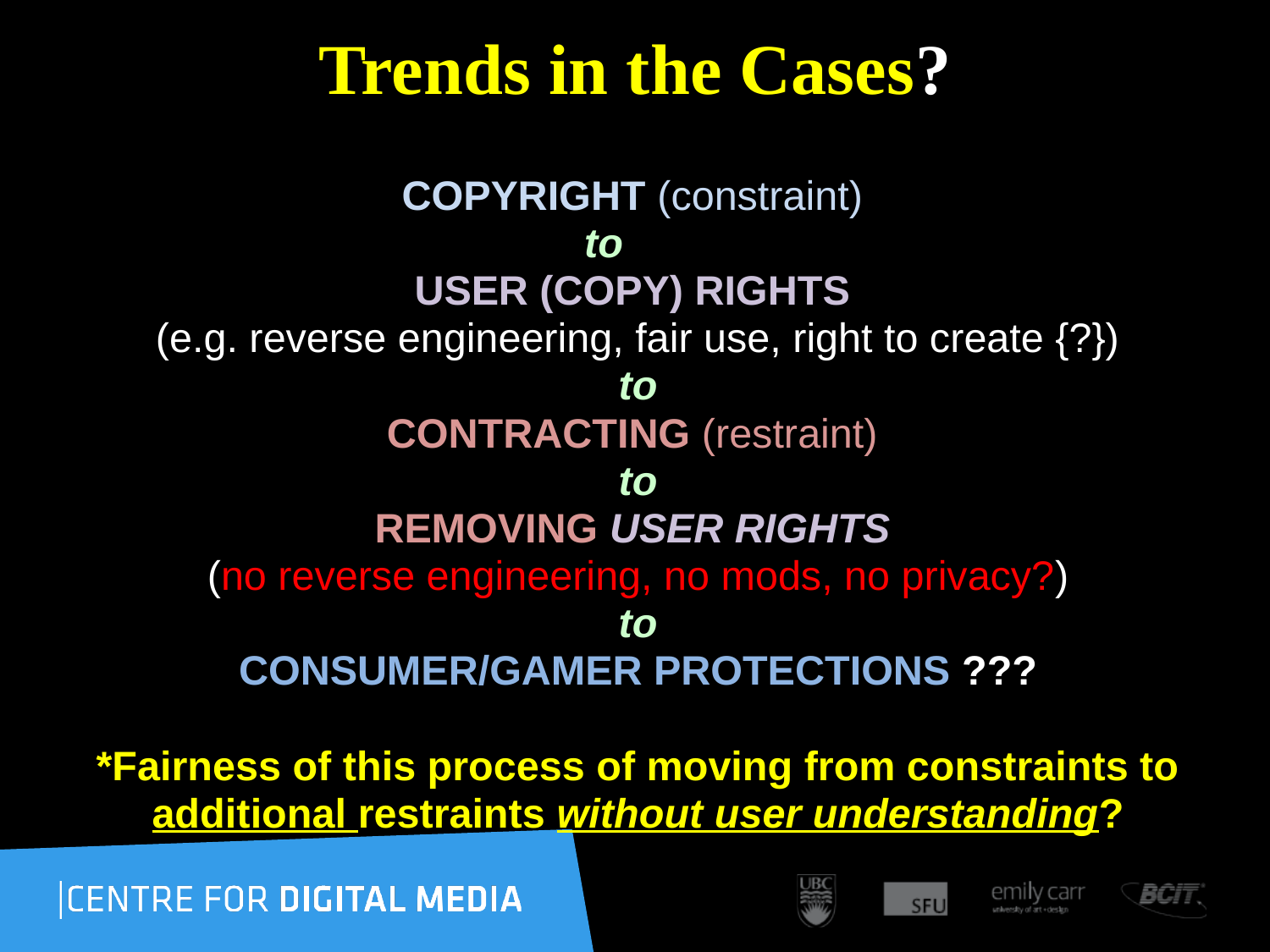

# Trends in the Cases?
COPYRIGHT (constraint)
to
USER (COPY) RIGHTS
(e.g. reverse engineering, fair use, right to create {?})
to
CONTRACTING (restraint)
to
REMOVING USER RIGHTS
(no reverse engineering, no mods, no privacy?)
to
CONSUMER/GAMER PROTECTIONS ???

*Fairness of this process of moving from constraints to
additional restraints without user understanding?